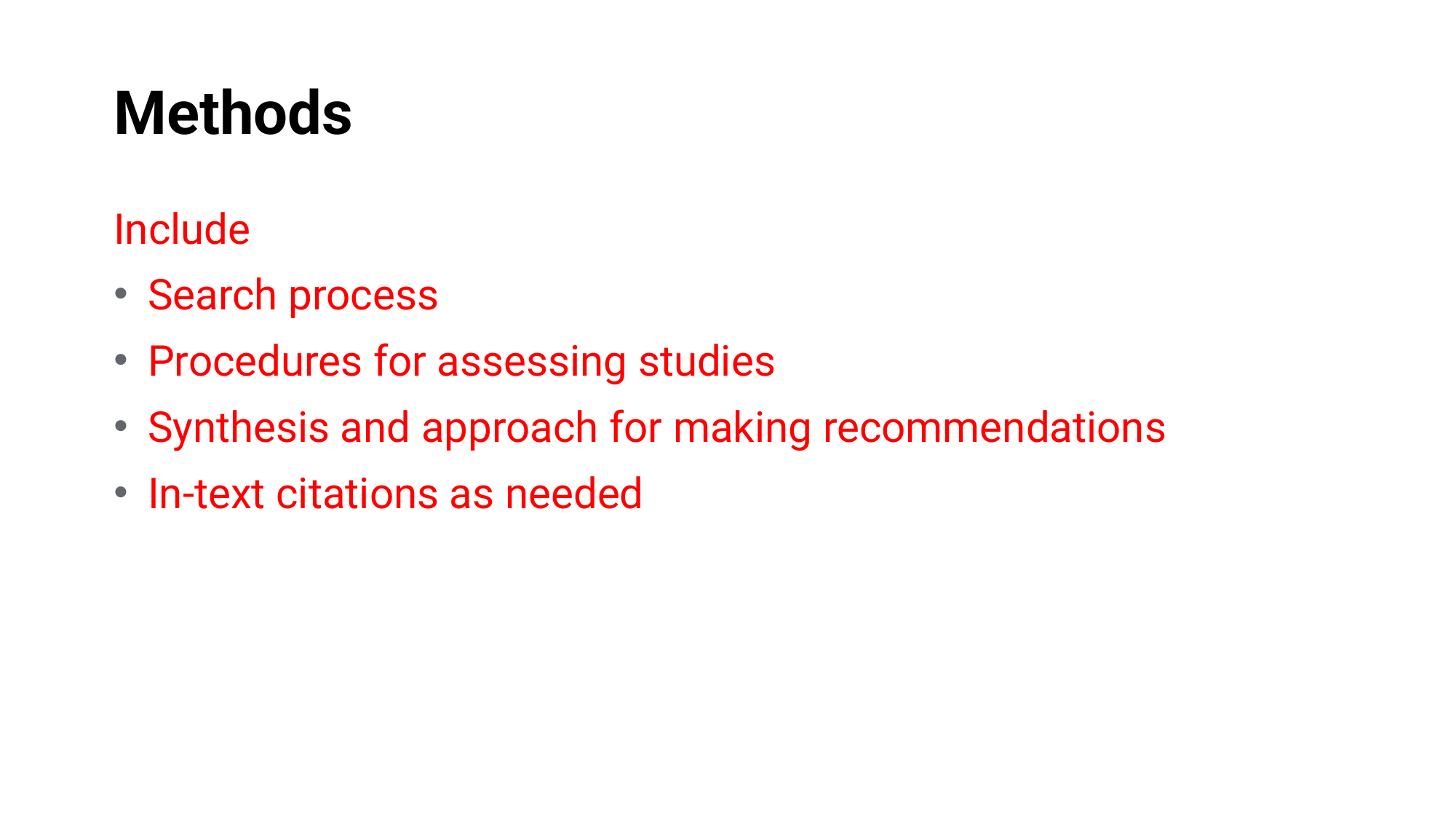

# Methods
Include
Search process
Procedures for assessing studies
Synthesis and approach for making recommendations
In-text citations as needed